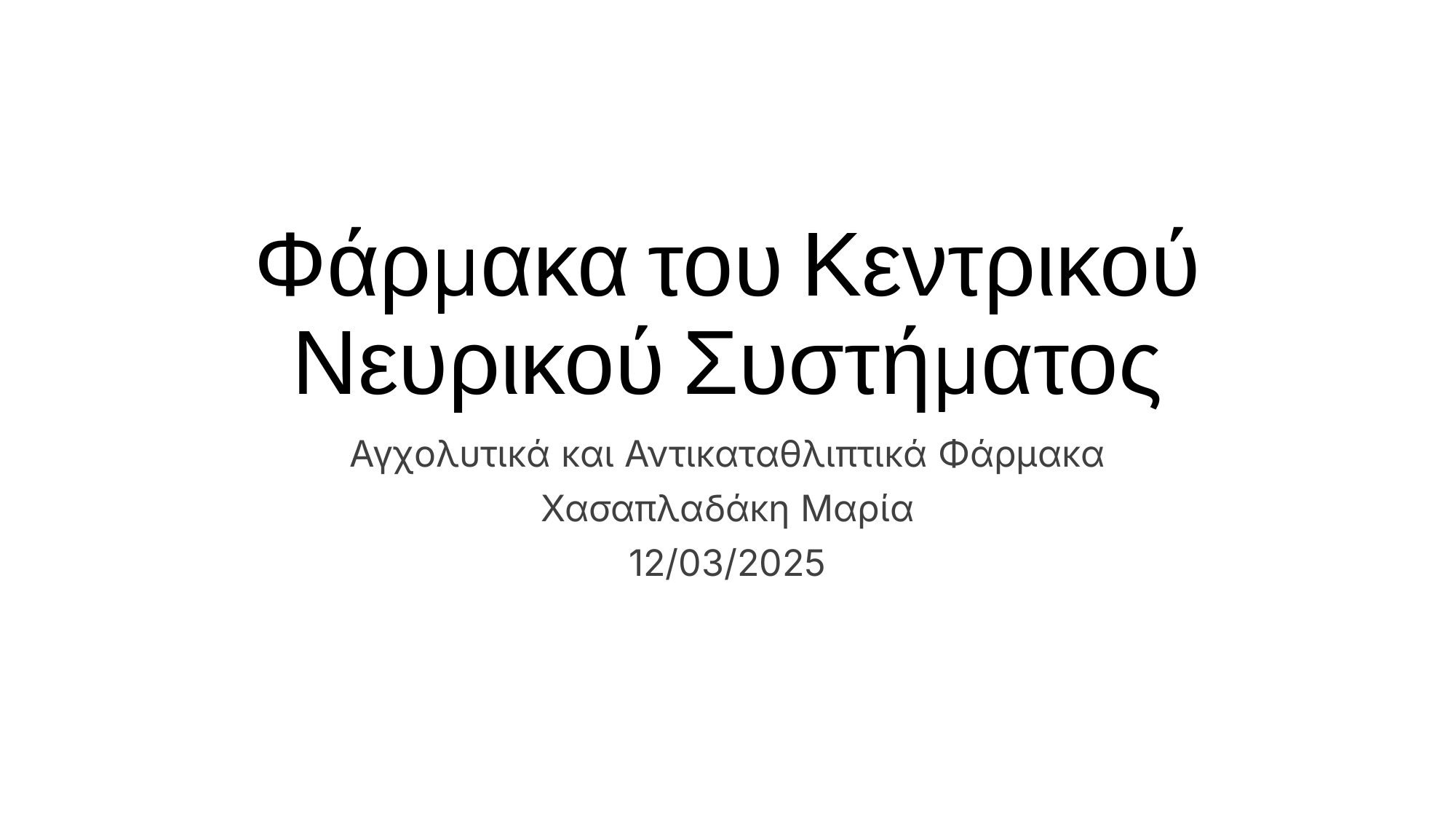

# Φάρμακα του Κεντρικού Νευρικού Συστήματος
Αγχολυτικά και Αντικαταθλιπτικά Φάρμακα
Χασαπλαδάκη Μαρία
12/03/2025